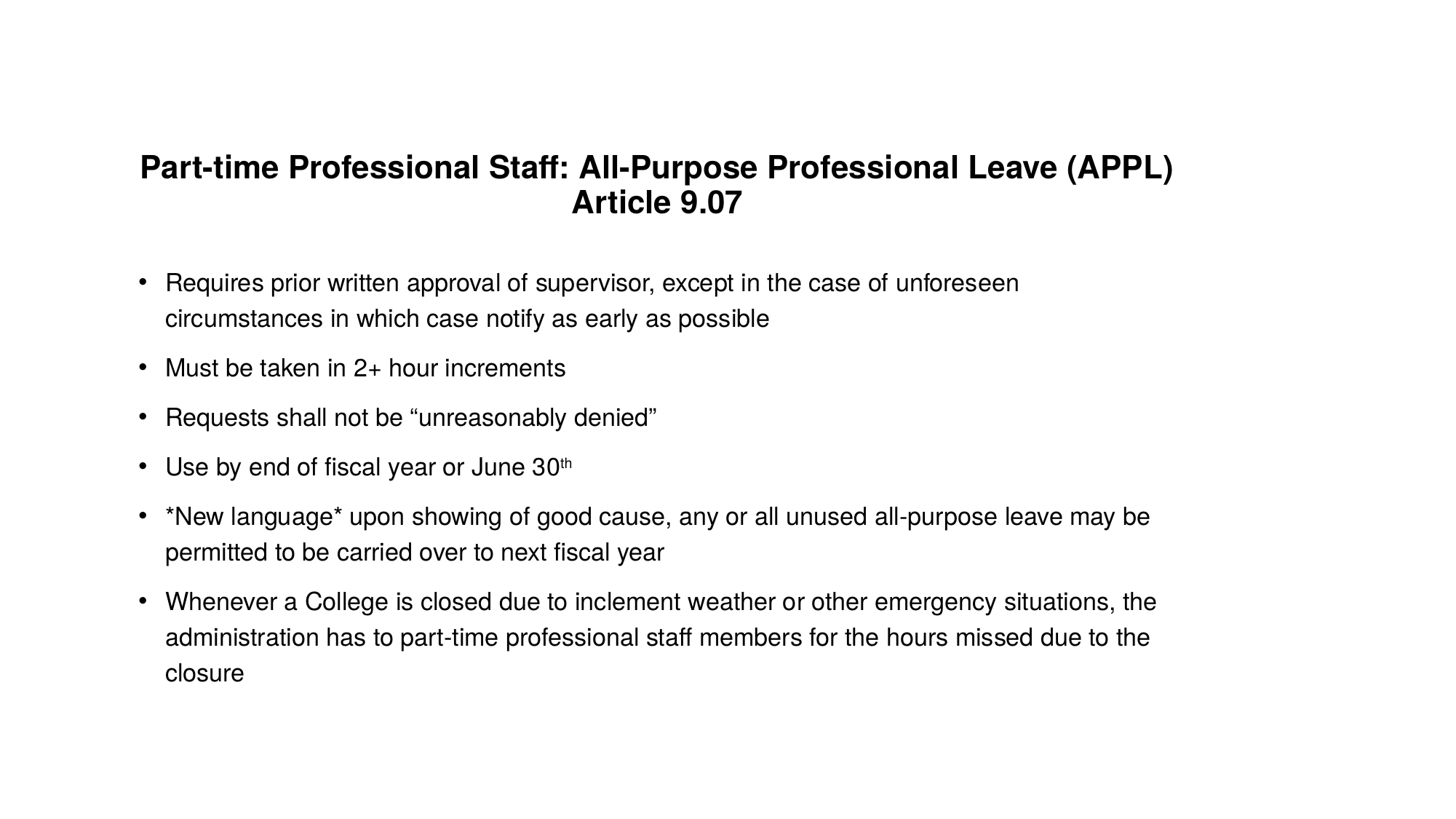

# Part-time Professional Staff: All-Purpose Professional Leave (APPL) Article 9.07
Requires prior written approval of supervisor, except in the case of unforeseen circumstances in which case notify as early as possible
Must be taken in 2+ hour increments
Requests shall not be “unreasonably denied”
Use by end of fiscal year or June 30th
*New language* upon showing of good cause, any or all unused all-purpose leave may be permitted to be carried over to next fiscal year
Whenever a College is closed due to inclement weather or other emergency situations, the administration has to part-time professional staff members for the hours missed due to the closure